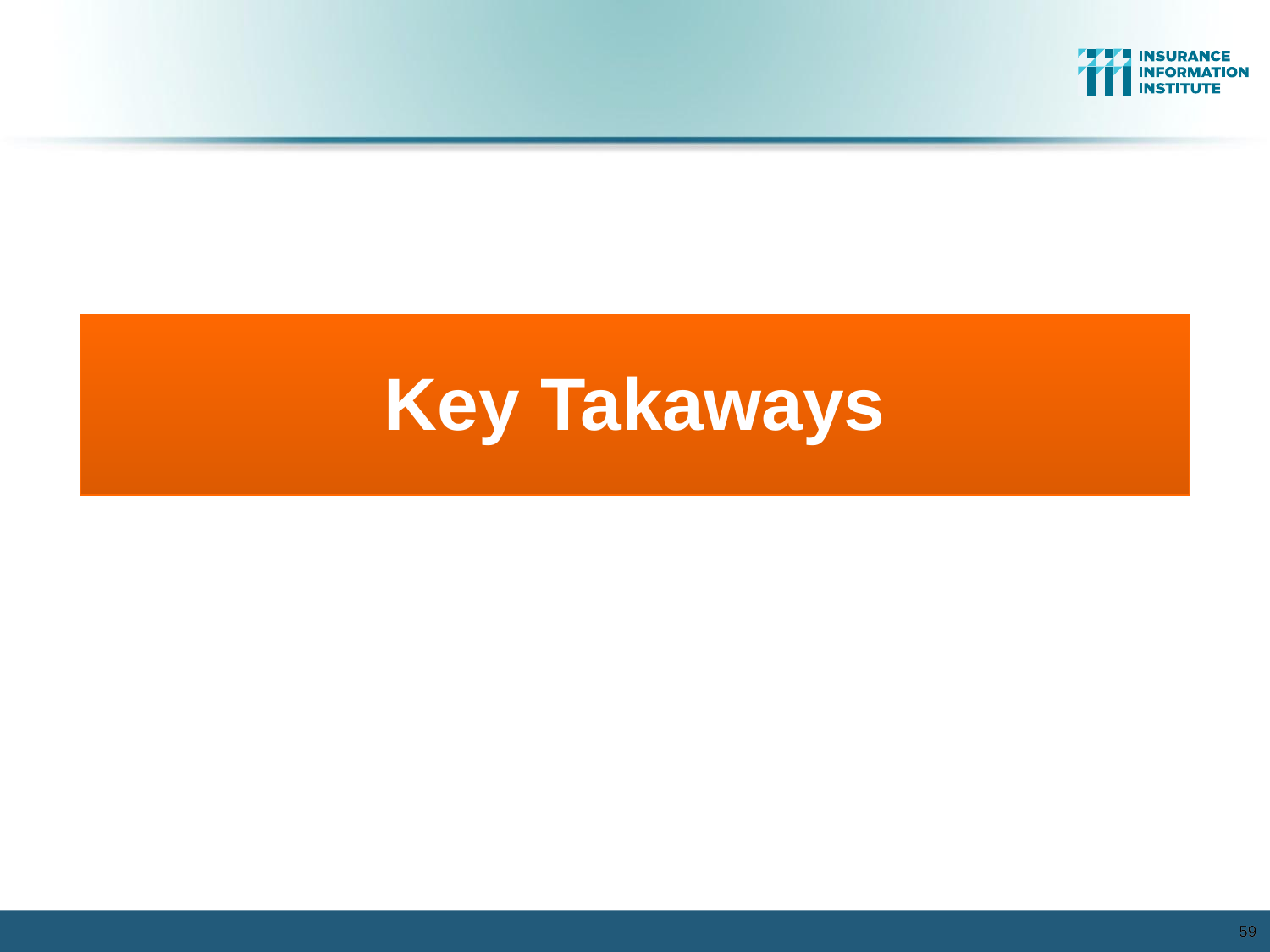

Key Takaways

59
59
12/01/09 - 9pm